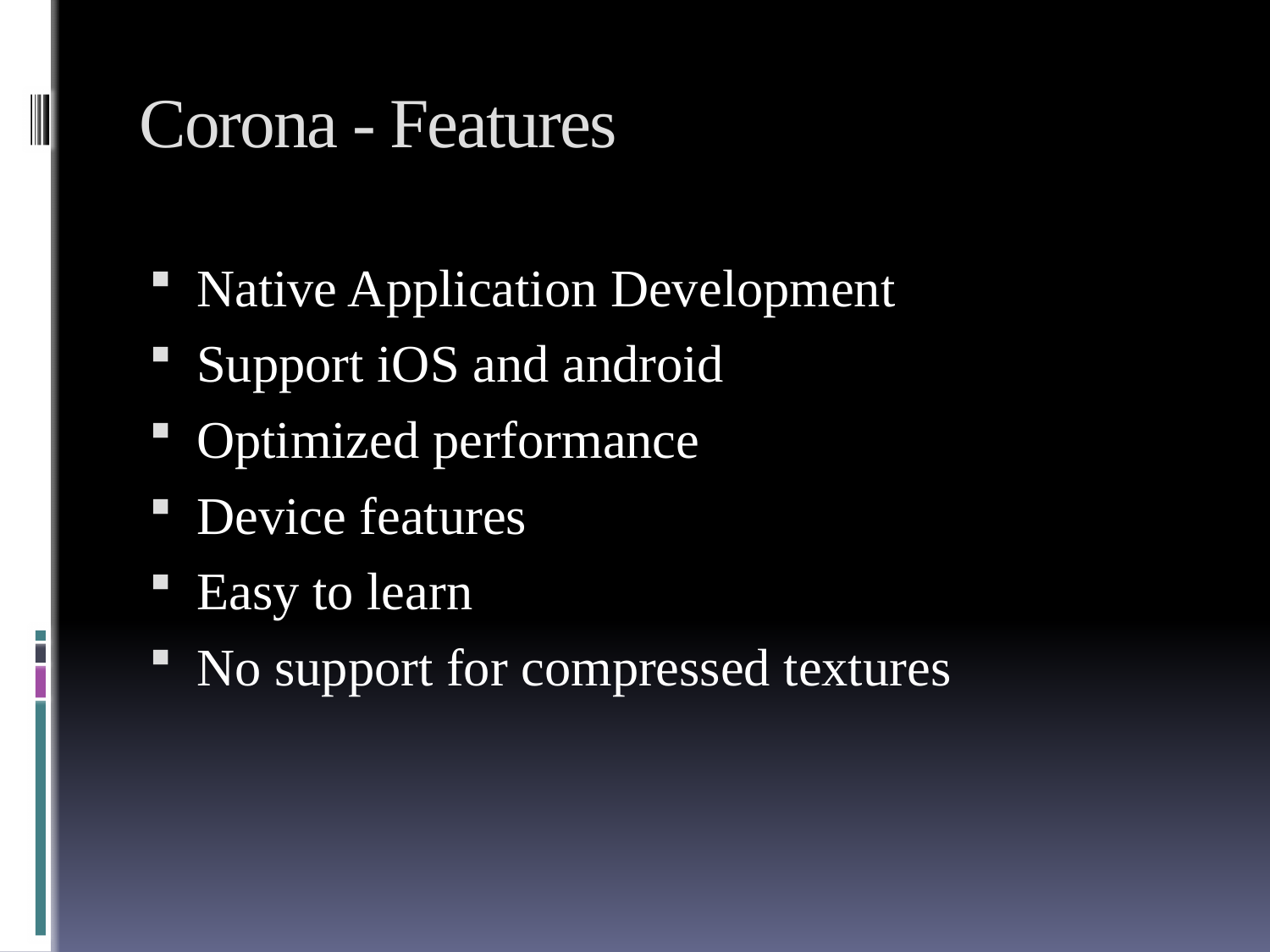

# Corona - Features
Native Application Development
Support iOS and android
Optimized performance
Device features
Easy to learn
No support for compressed textures